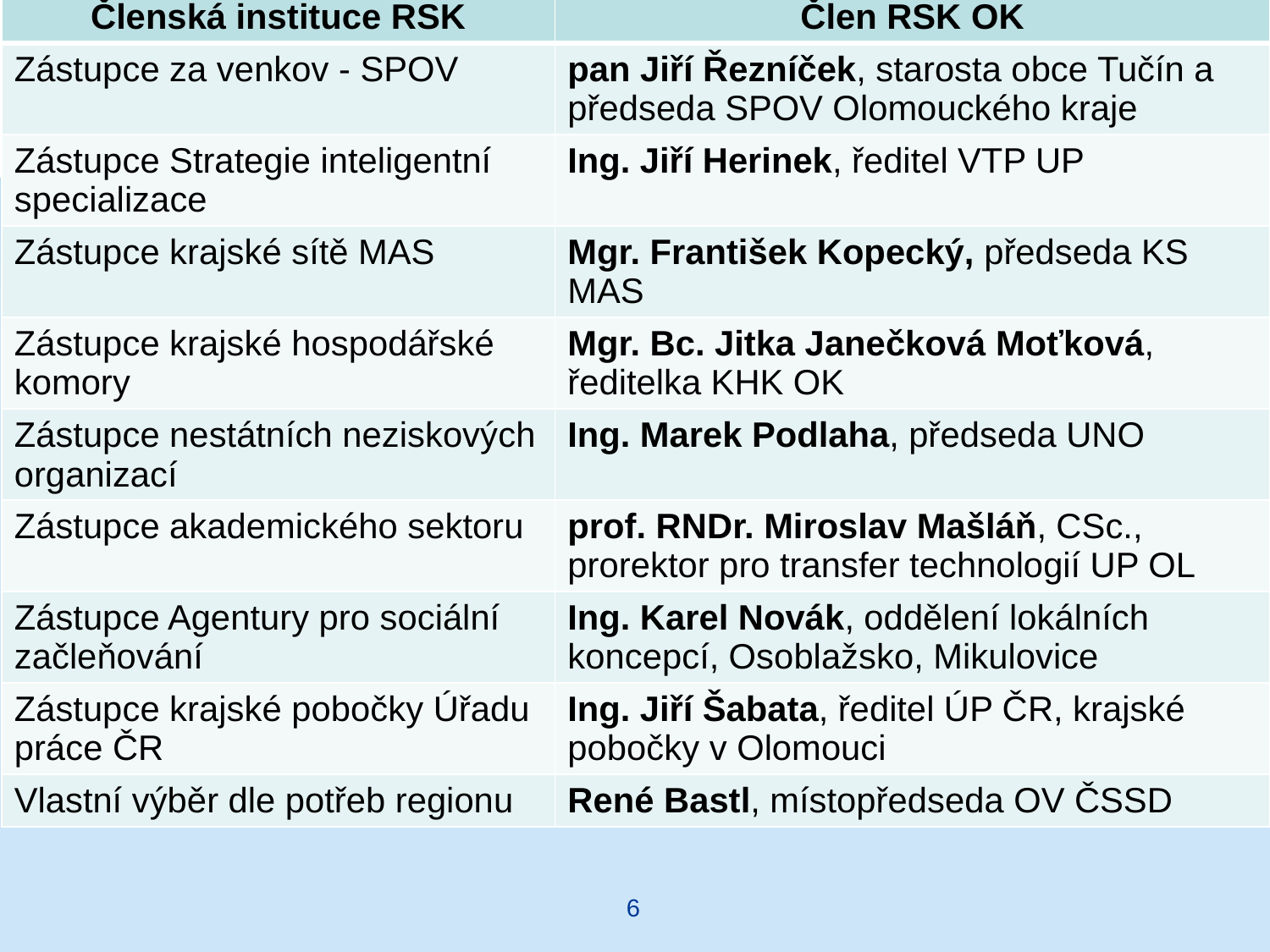

| Členská instituce RSK | Člen RSK OK |
| --- | --- |
| Zástupce za venkov - SPOV | pan Jiří Řezníček, starosta obce Tučín a předseda SPOV Olomouckého kraje |
| Zástupce Strategie inteligentní specializace | Ing. Jiří Herinek, ředitel VTP UP |
| Zástupce krajské sítě MAS | Mgr. František Kopecký, předseda KS MAS |
| Zástupce krajské hospodářské komory | Mgr. Bc. Jitka Janečková Moťková, ředitelka KHK OK |
| Zástupce nestátních neziskových organizací | Ing. Marek Podlaha, předseda UNO |
| Zástupce akademického sektoru | prof. RNDr. Miroslav Mašláň, CSc., prorektor pro transfer technologií UP OL |
| Zástupce Agentury pro sociální začleňování | Ing. Karel Novák, oddělení lokálních koncepcí, Osoblažsko, Mikulovice |
| Zástupce krajské pobočky Úřadu práce ČR | Ing. Jiří Šabata, ředitel ÚP ČR, krajské pobočky v Olomouci |
| Vlastní výběr dle potřeb regionu | René Bastl, místopředseda OV ČSSD |
#

6